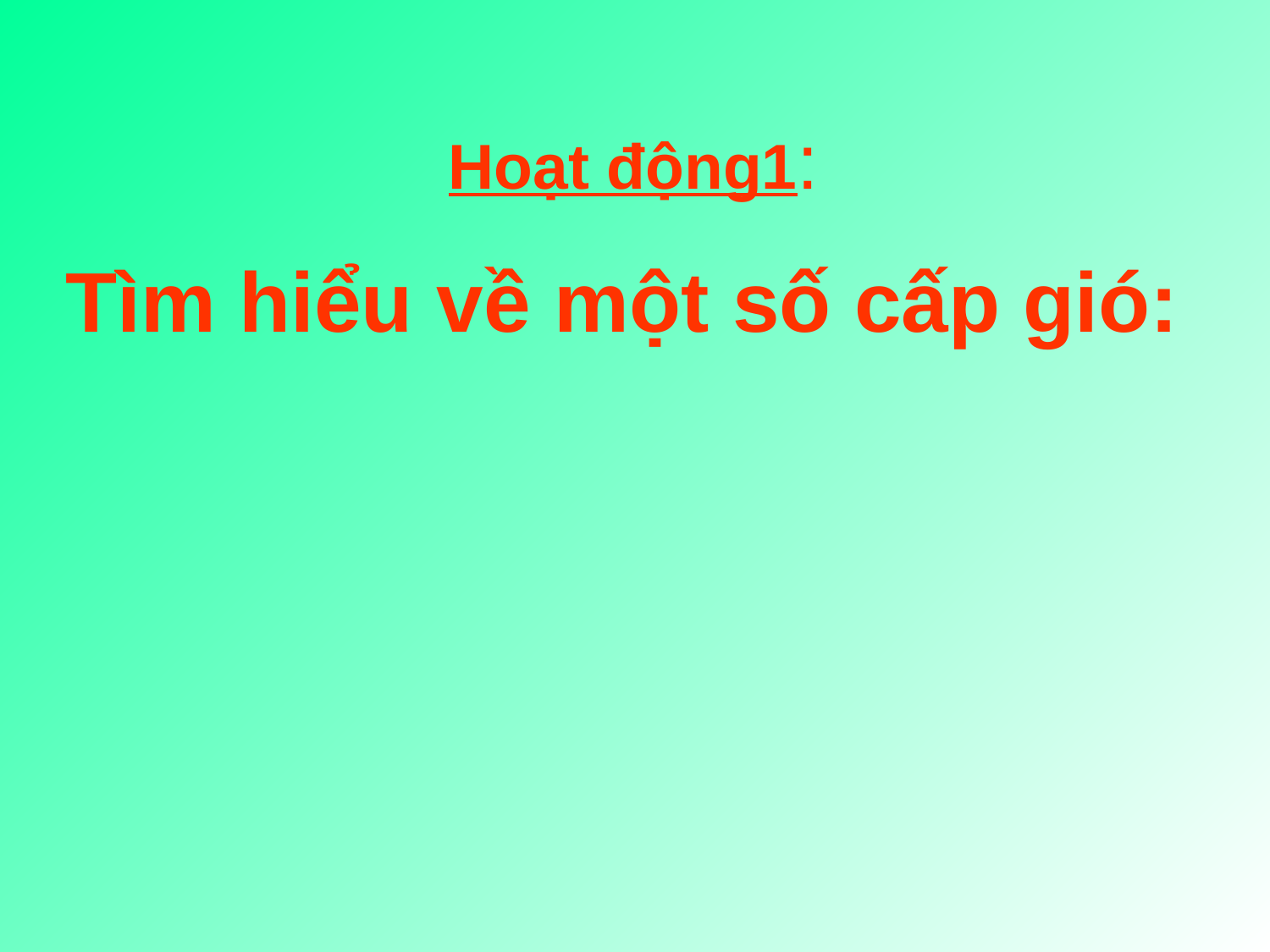

Hoạt động1:
 Tìm hiểu về một số cấp gió: